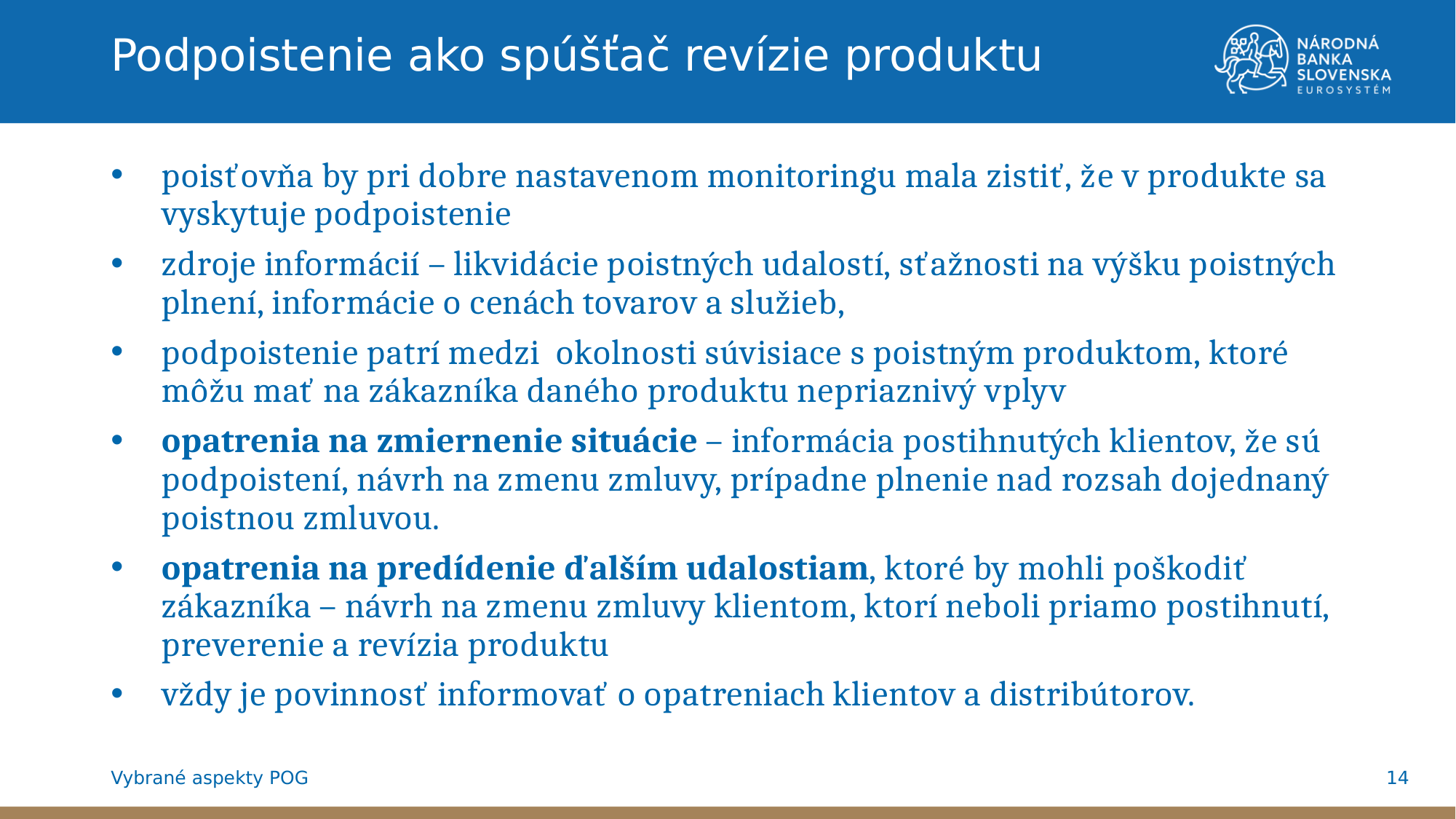

Podpoistenie ako spúšťač revízie produktu

poisťovňa by pri dobre nastavenom monitoringu mala zistiť, že v produkte sa vyskytuje podpoistenie
zdroje informácií – likvidácie poistných udalostí, sťažnosti na výšku poistných plnení, informácie o cenách tovarov a služieb,
podpoistenie patrí medzi  okolnosti súvisiace s poistným produktom, ktoré môžu mať na zákazníka daného produktu nepriaznivý vplyv
opatrenia na zmiernenie situácie – informácia postihnutých klientov, že sú podpoistení, návrh na zmenu zmluvy, prípadne plnenie nad rozsah dojednaný poistnou zmluvou.
opatrenia na predídenie ďalším udalostiam, ktoré by mohli poškodiť zákazníka – návrh na zmenu zmluvy klientom, ktorí neboli priamo postihnutí, preverenie a revízia produktu
vždy je povinnosť informovať o opatreniach klientov a distribútorov.
14
Vybrané aspekty POG